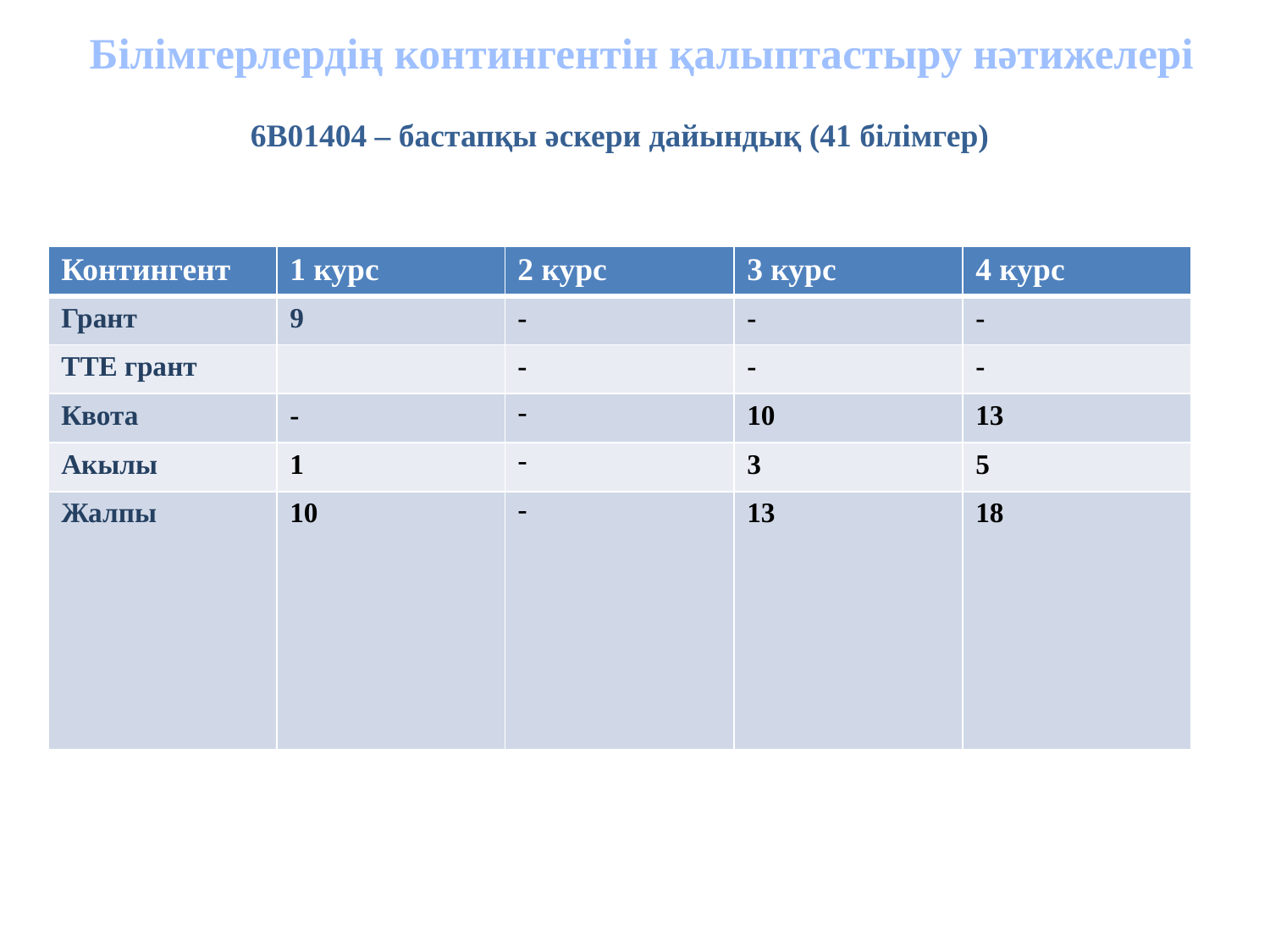

# Білімгерлердің контингентін қалыптастыру нәтижелері
6В01404 – бастапқы әскери дайындық (41 білімгер)
| Контингент | 1 курс | 2 курс | 3 курс | 4 курс |
| --- | --- | --- | --- | --- |
| Грант | 9 | - | - | - |
| ТТЕ грант |  | - | - | - |
| Квота | - | - | 10 | 13 |
| Акылы | 1 | - | 3 | 5 |
| Жалпы | 10 | - | 13 | 18 |